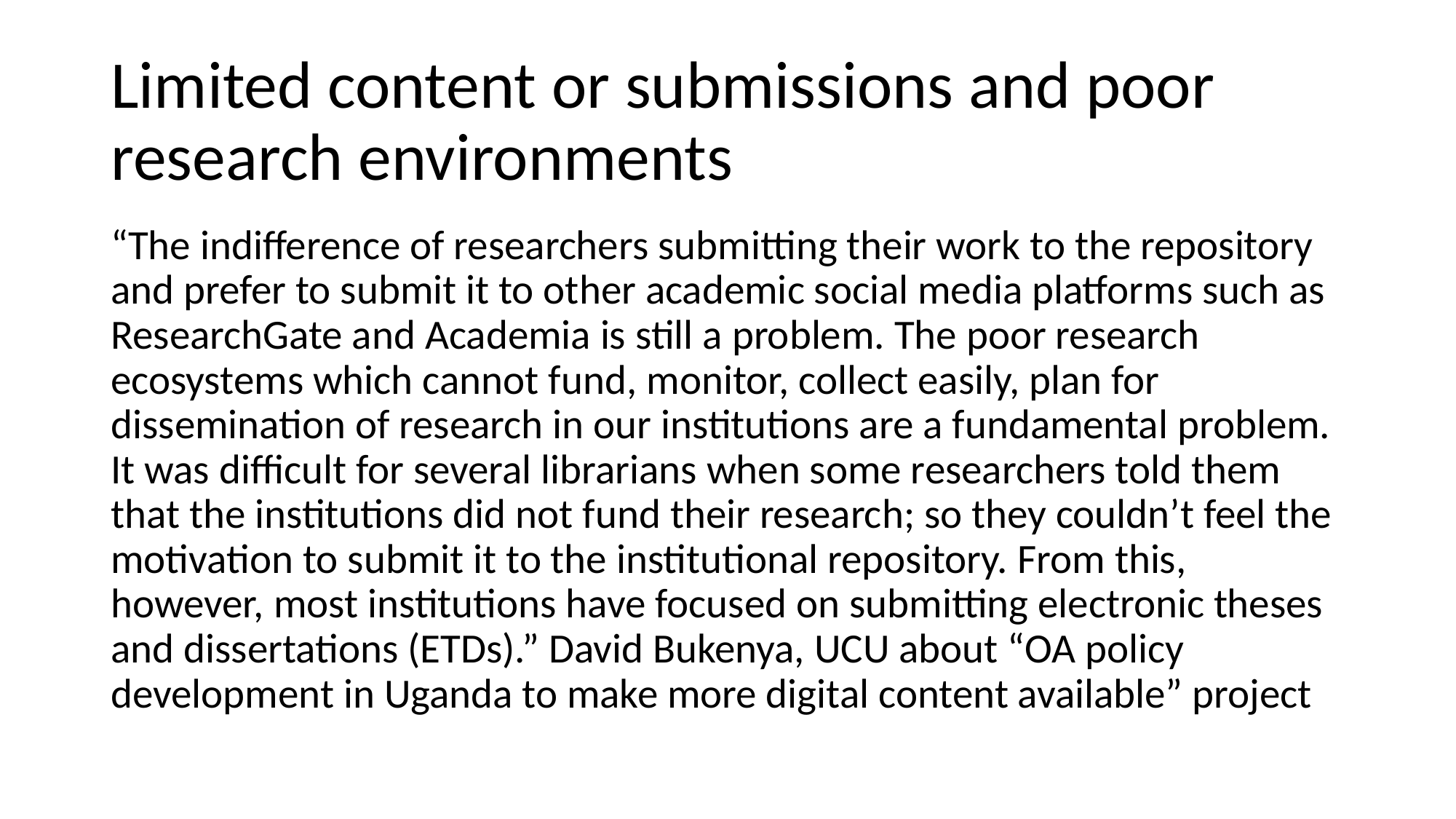

# Limited content or submissions and poor research environments
“The indifference of researchers submitting their work to the repository and prefer to submit it to other academic social media platforms such as ResearchGate and Academia is still a problem. The poor research ecosystems which cannot fund, monitor, collect easily, plan for dissemination of research in our institutions are a fundamental problem. It was difficult for several librarians when some researchers told them that the institutions did not fund their research; so they couldn’t feel the motivation to submit it to the institutional repository. From this, however, most institutions have focused on submitting electronic theses and dissertations (ETDs).” David Bukenya, UCU about “OA policy development in Uganda to make more digital content available” project